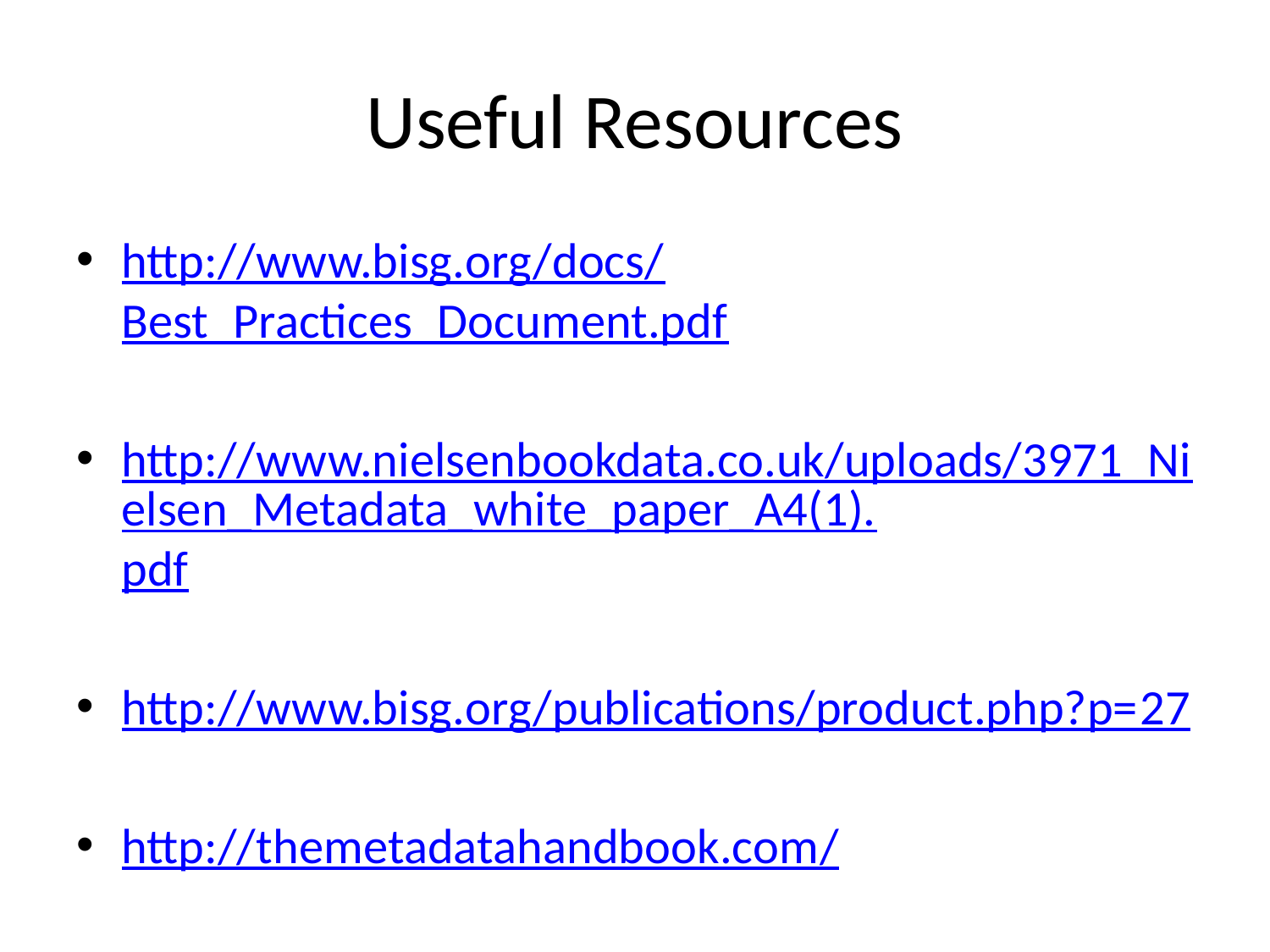

# Useful Resources
http://www.bisg.org/docs/Best_Practices_Document.pdf

http://www.nielsenbookdata.co.uk/uploads/3971_Nielsen_Metadata_white_paper_A4(1).pdf

http://www.bisg.org/publications/product.php?p=27

http://themetadatahandbook.com/